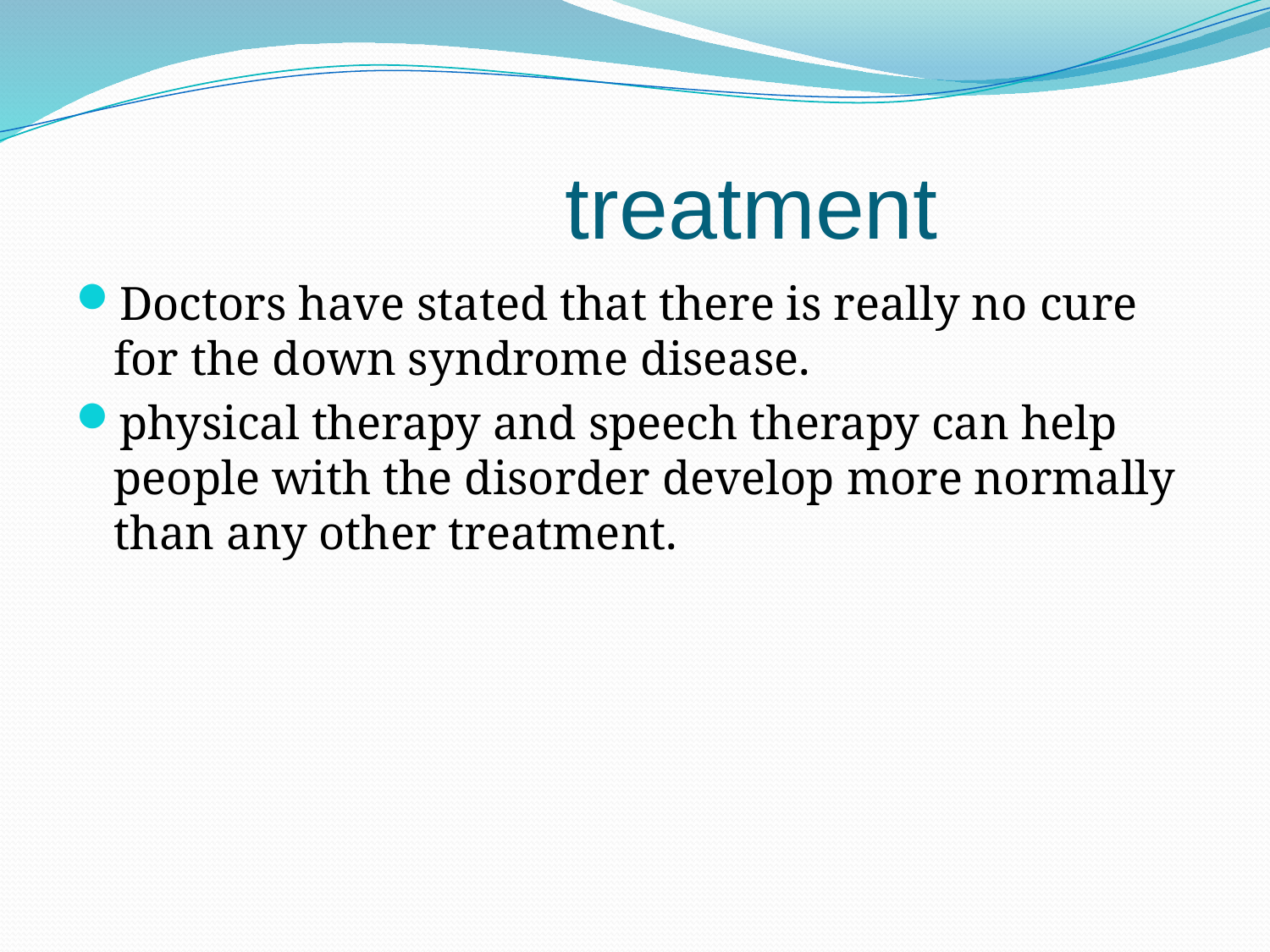

# treatment
Doctors have stated that there is really no cure for the down syndrome disease.
physical therapy and speech therapy can help people with the disorder develop more normally than any other treatment.